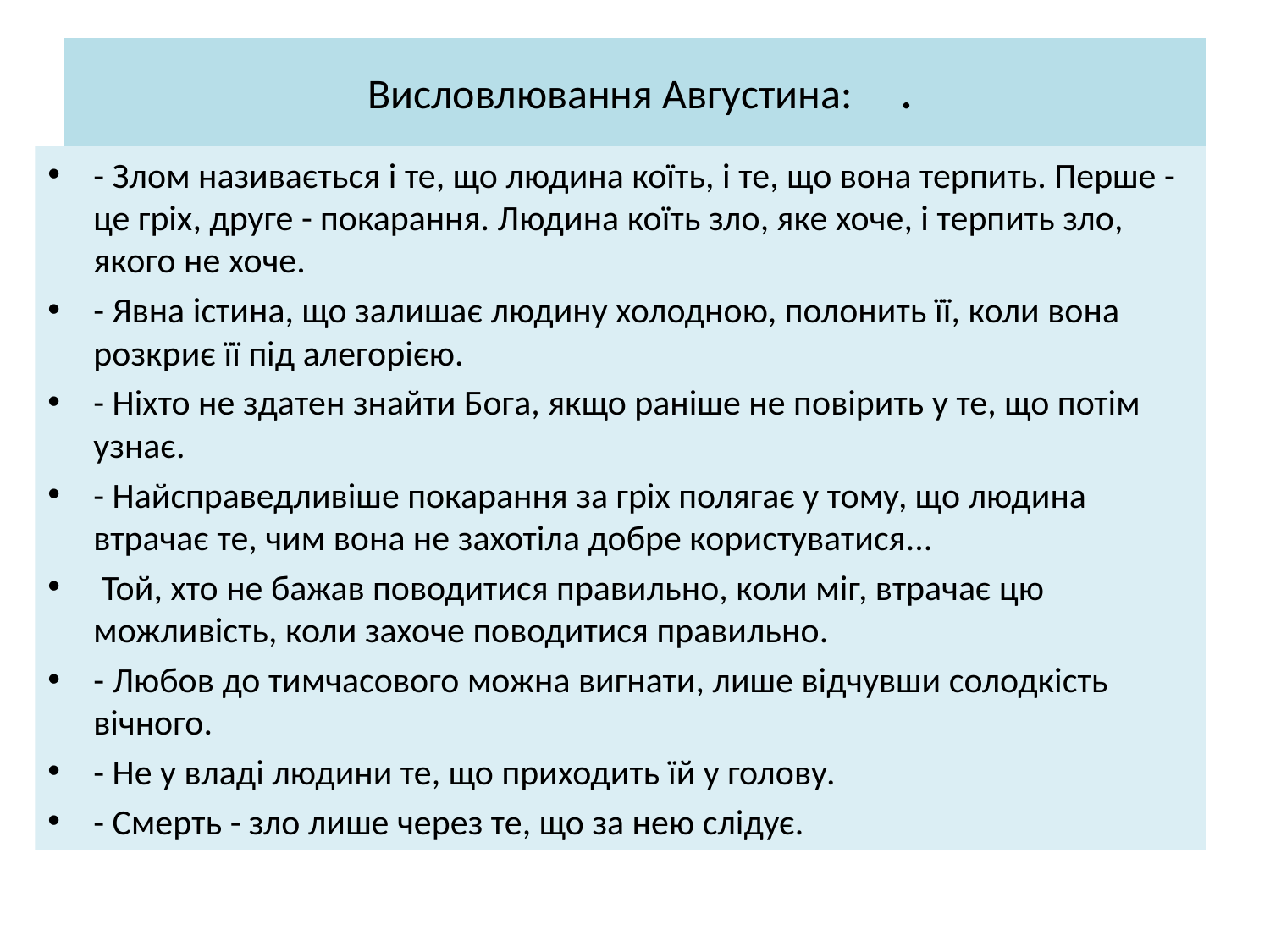

# Висловлювання Августина:     .
- Злом називається і те, що людина коїть, і те, що вона терпить. Перше - це гріх, друге - покарання. Людина коїть зло, яке хоче, і терпить зло, якого не хоче.
- Явна істина, що залишає людину холодною, полонить її, коли вона розкриє її під алегорією.
- Ніхто не здатен знайти Бога, якщо раніше не повірить у те, що потім узнає.
- Найсправедливіше покарання за гріх полягає у тому, що людина втрачає те, чим вона не захотіла добре користуватися...
 Той, хто не бажав поводитися правильно, коли міг, втрачає цю можливість, коли захоче поводитися правильно.
- Любов до тимчасового можна вигнати, лише відчувши солодкість вічного.
- Не у владі людини те, що приходить їй у голову.
- Смерть - зло лише через те, що за нею слідує.